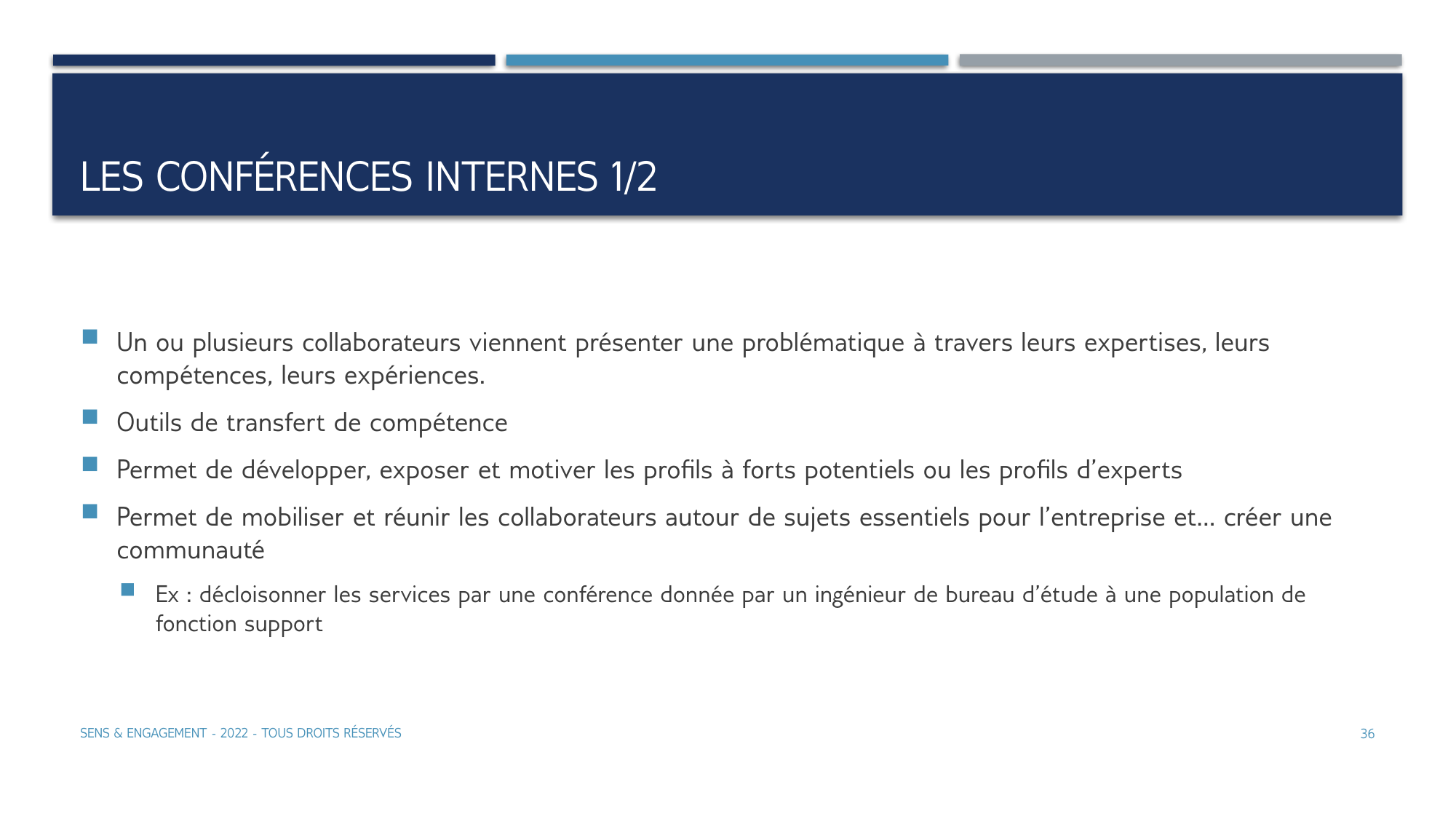

# Les conférences internes 1/2
Un ou plusieurs collaborateurs viennent présenter une problématique à travers leurs expertises, leurs compétences, leurs expériences.
Outils de transfert de compétence
Permet de développer, exposer et motiver les profils à forts potentiels ou les profils d’experts
Permet de mobiliser et réunir les collaborateurs autour de sujets essentiels pour l’entreprise et… créer une communauté
Ex : décloisonner les services par une conférence donnée par un ingénieur de bureau d’étude à une population de fonction support
Sens & Engagement - 2022 - Tous droits réservés
36